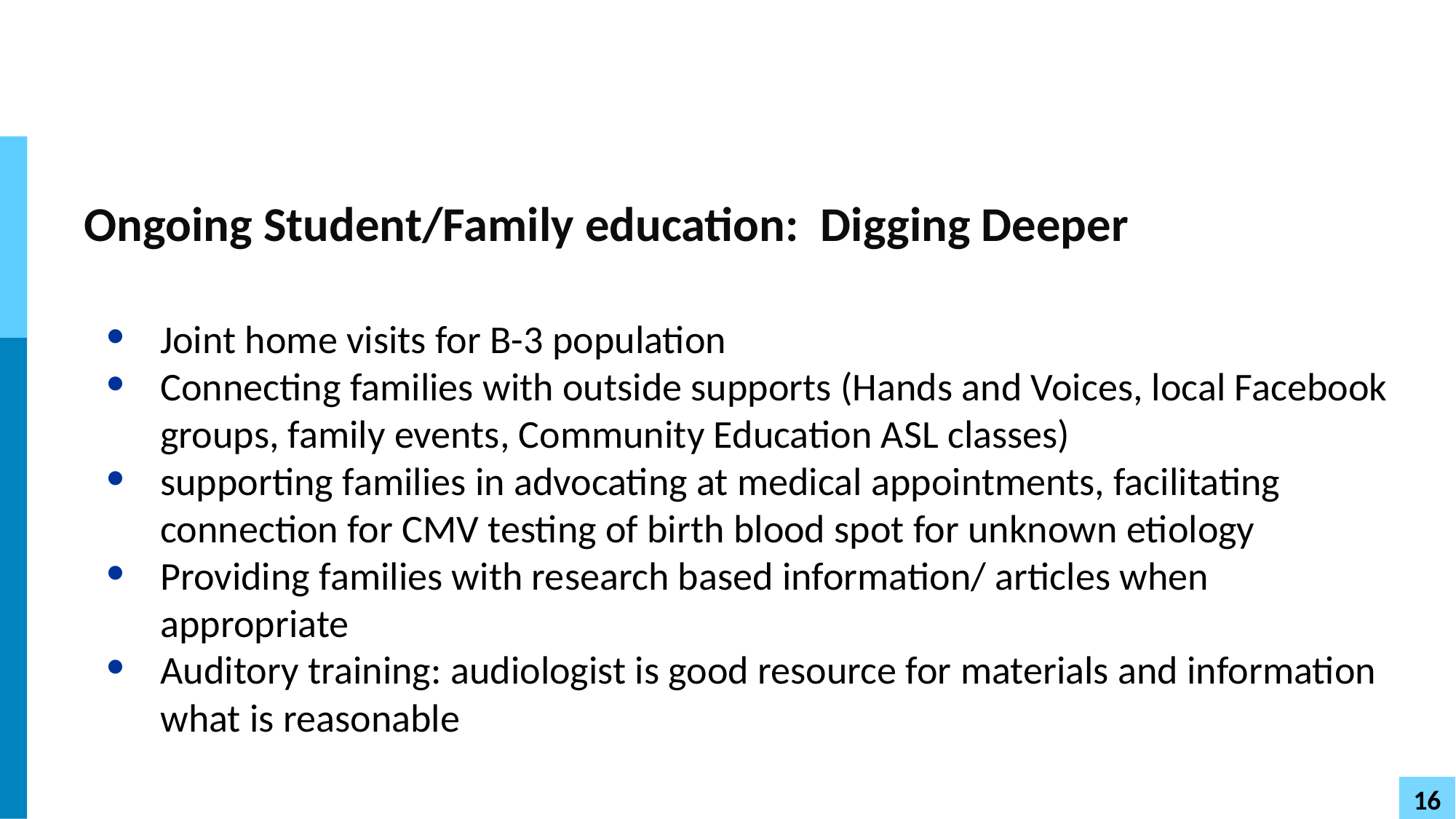

# Ongoing Student/Family education:  Digging Deeper
Joint home visits for B-3 population
Connecting families with outside supports (Hands and Voices, local Facebook groups, family events, Community Education ASL classes)
supporting families in advocating at medical appointments, facilitating connection for CMV testing of birth blood spot for unknown etiology
Providing families with research based information/ articles when appropriate
Auditory training: audiologist is good resource for materials and information what is reasonable